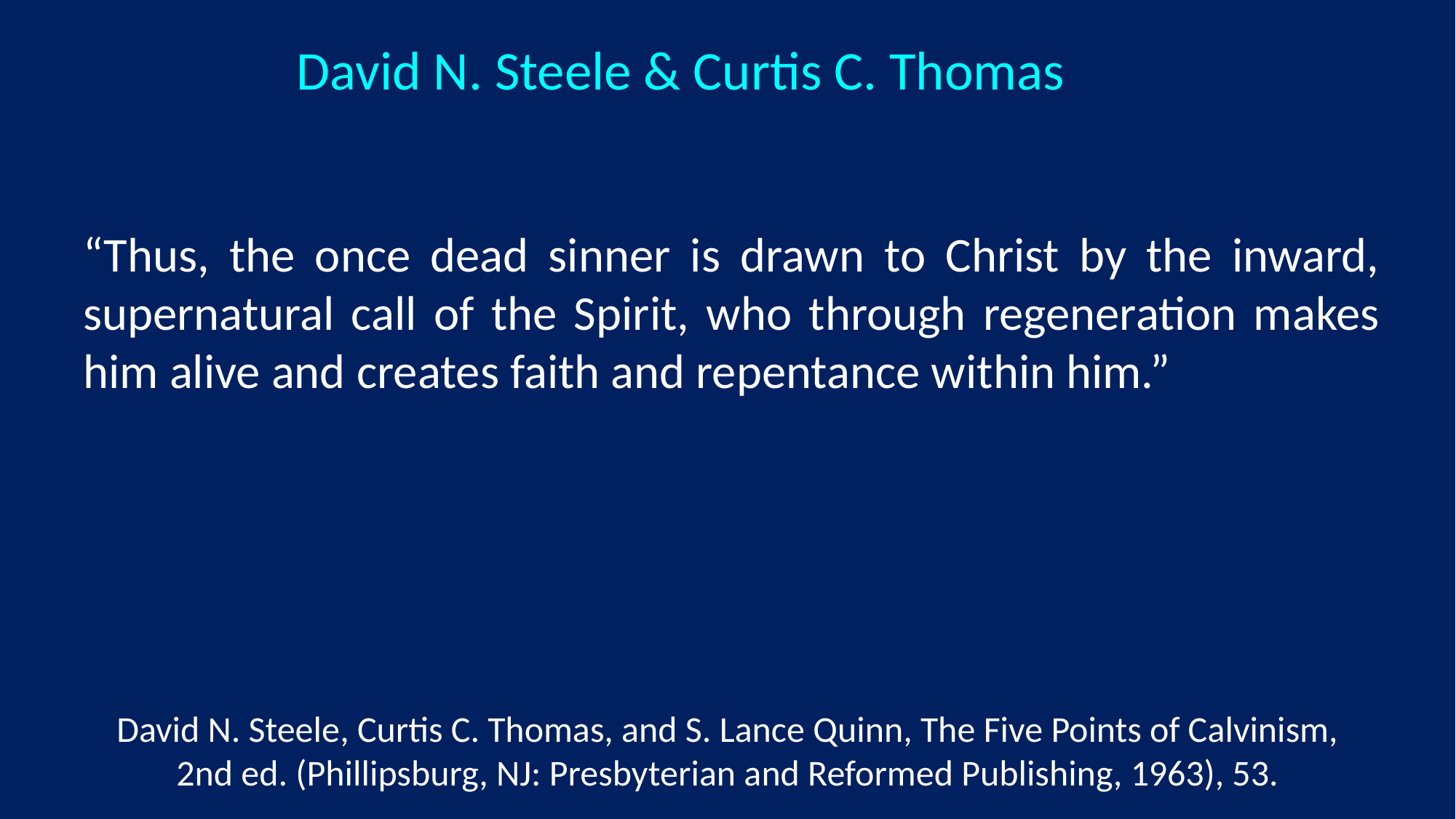

David N. Steele & Curtis C. Thomas
“Thus, the once dead sinner is drawn to Christ by the inward, supernatural call of the Spirit, who through regeneration makes him alive and creates faith and repentance within him.”
David N. Steele, Curtis C. Thomas, and S. Lance Quinn, The Five Points of Calvinism, 2nd ed. (Phillipsburg, NJ: Presbyterian and Reformed Publishing, 1963), 53.